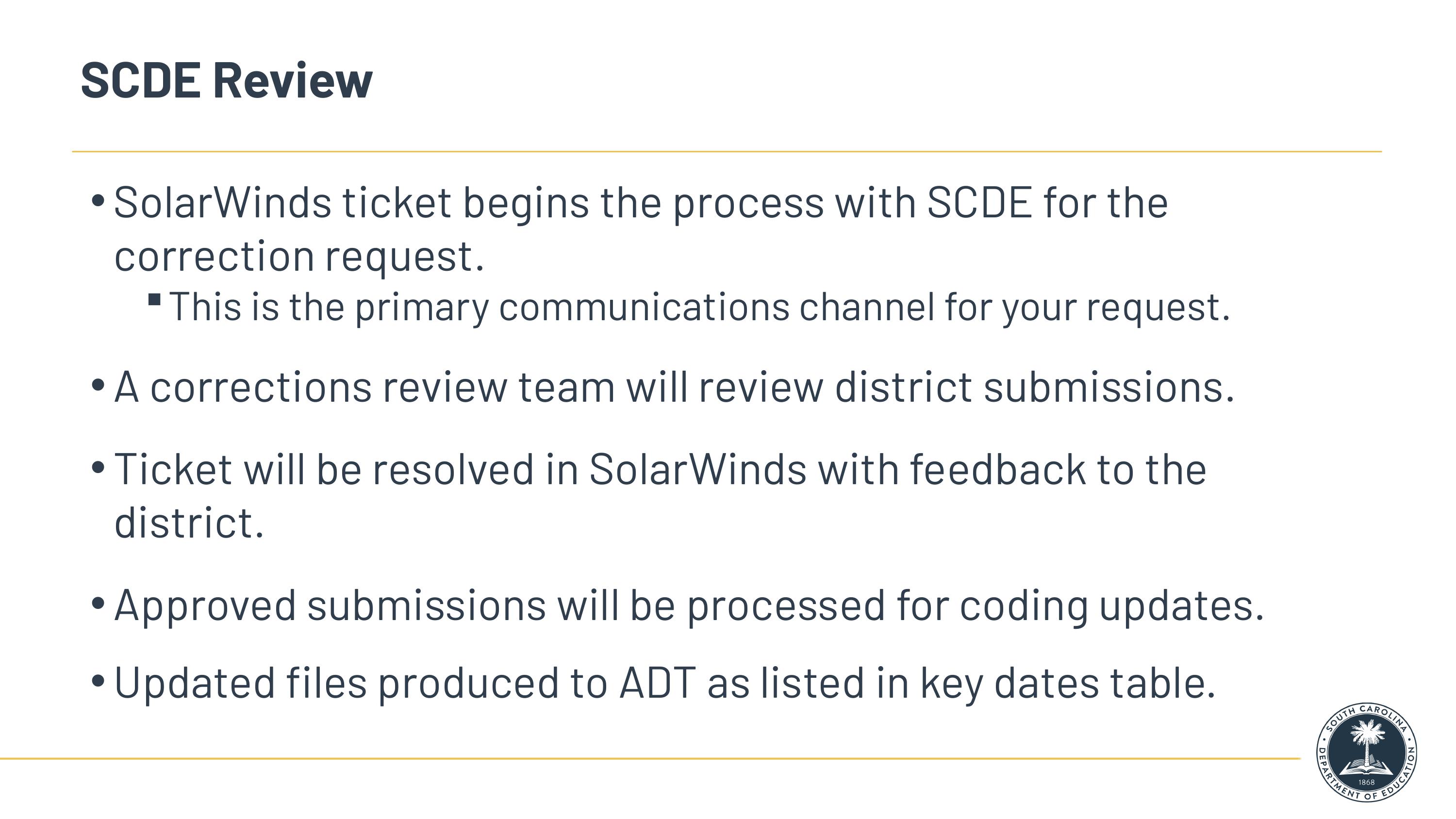

# SCDE Review
SolarWinds ticket begins the process with SCDE for the correction request.
This is the primary communications channel for your request.

A corrections review team will review district submissions.

Ticket will be resolved in SolarWinds with feedback to the district.

Approved submissions will be processed for coding updates.

Updated files produced to ADT as listed in key dates table.